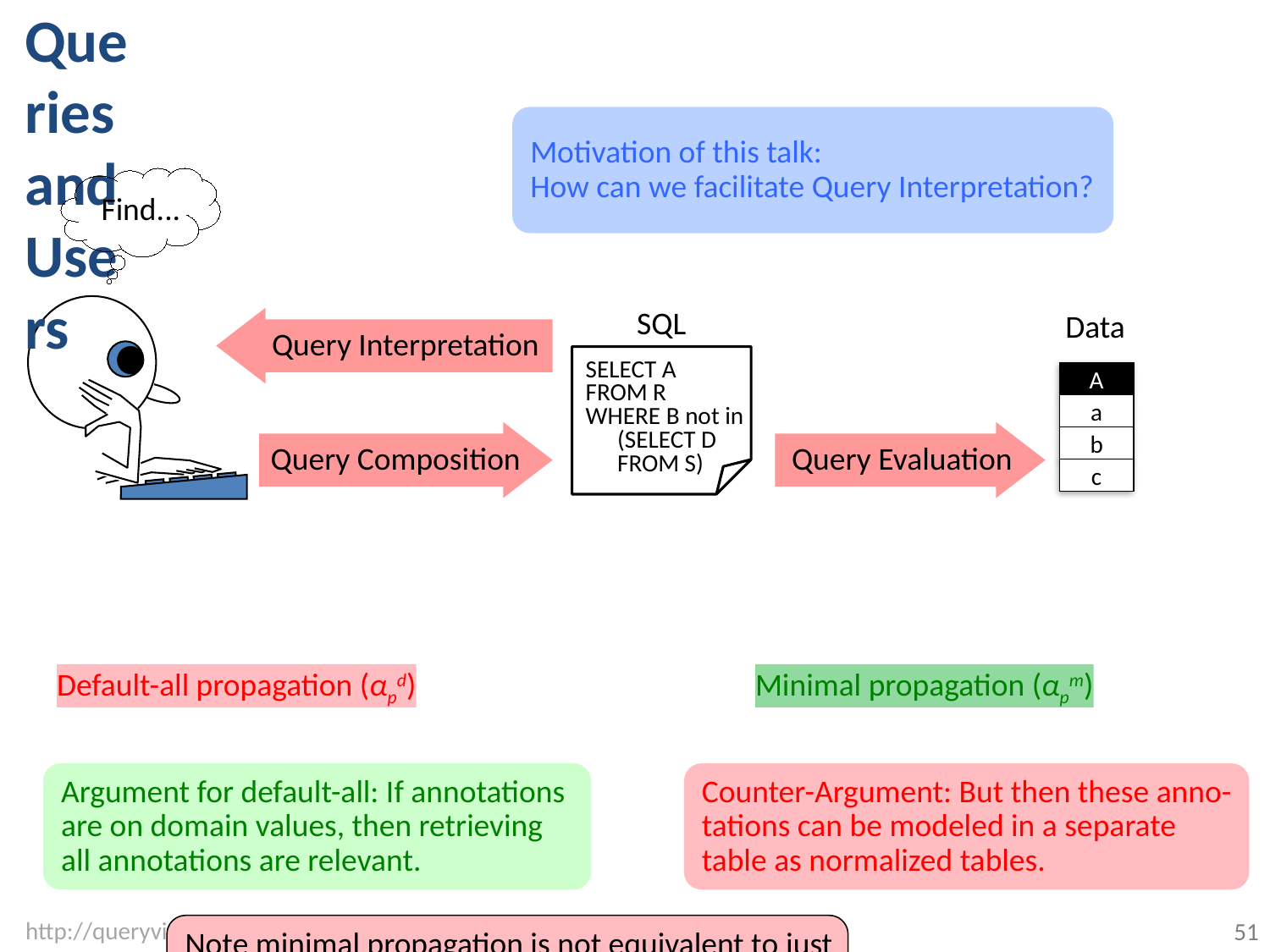

# Queries and Users
Motivation of this talk:
How can we facilitate Query Interpretation?

Find...

SQL
Data
Query Interpretation

SELECT A
FROM R
WHERE B not in
	(SELECT D
	FROM S)
A
a
b
c

Query Composition
Query Evaluation

Default-all propagation (αpd)
Minimal propagation (αpm)
Argument for default-all: If annotations are on domain values, then retrieving
all annotations are relevant.
Counter-Argument: But then these anno-tations can be modeled in a separate table as normalized tables.
Note minimal propagation is not equivalent to just evaluating the where-provenance for the query: Q7(x,y):-Ra(x,y),Ra(y,_). E.g. αp(t5,B,Q7) = {e,f,g}
51